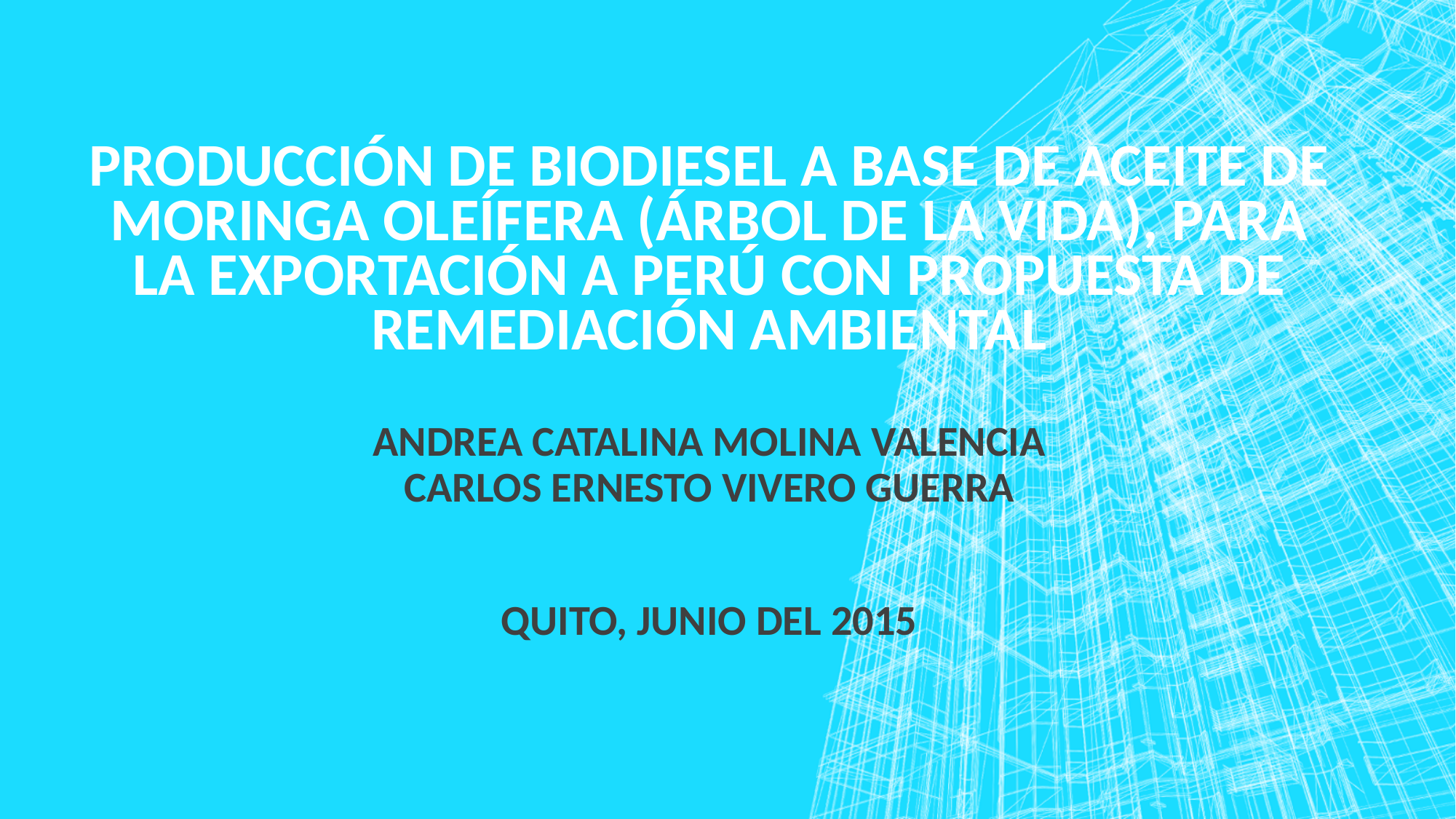

# PRODUCCIÓN DE BIODIESEL A BASE DE ACEITE DE MORINGA OLEÍFERA (ÁRBOL DE LA VIDA), PARA LA EXPORTACIÓN A PERÚ CON PROPUESTA DE REMEDIACIÓN AMBIENTAL
ANDREA CATALINA MOLINA VALENCIA
CARLOS ERNESTO VIVERO GUERRA
QUITO, JUNIO DEL 2015